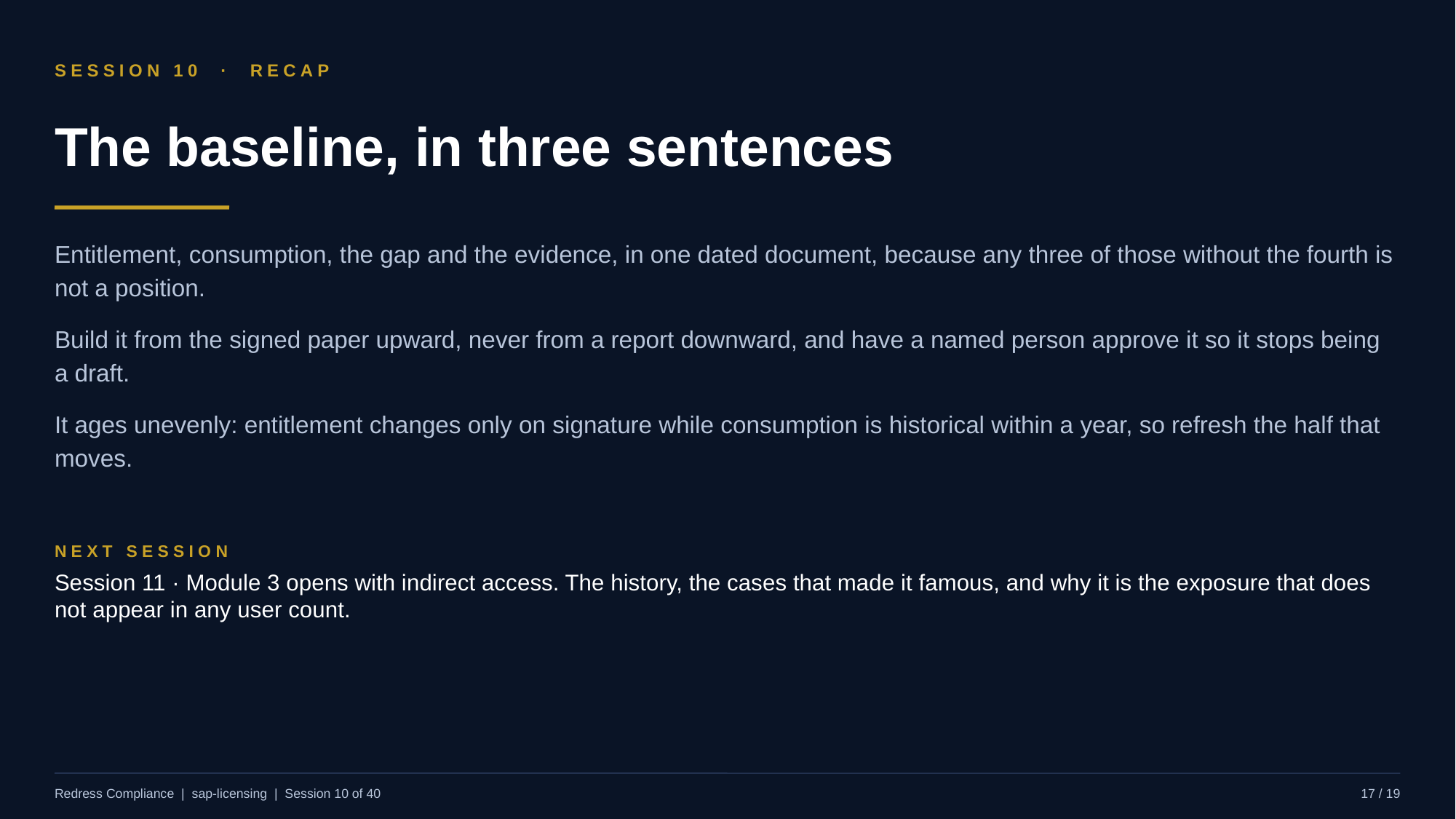

SESSION 10  ·  RECAP
The baseline, in three sentences

Entitlement, consumption, the gap and the evidence, in one dated document, because any three of those without the fourth is not a position.
Build it from the signed paper upward, never from a report downward, and have a named person approve it so it stops being a draft.
It ages unevenly: entitlement changes only on signature while consumption is historical within a year, so refresh the half that moves.
NEXT SESSION
Session 11 · Module 3 opens with indirect access. The history, the cases that made it famous, and why it is the exposure that does not appear in any user count.

Redress Compliance  |  sap-licensing  |  Session 10 of 40
17 / 19